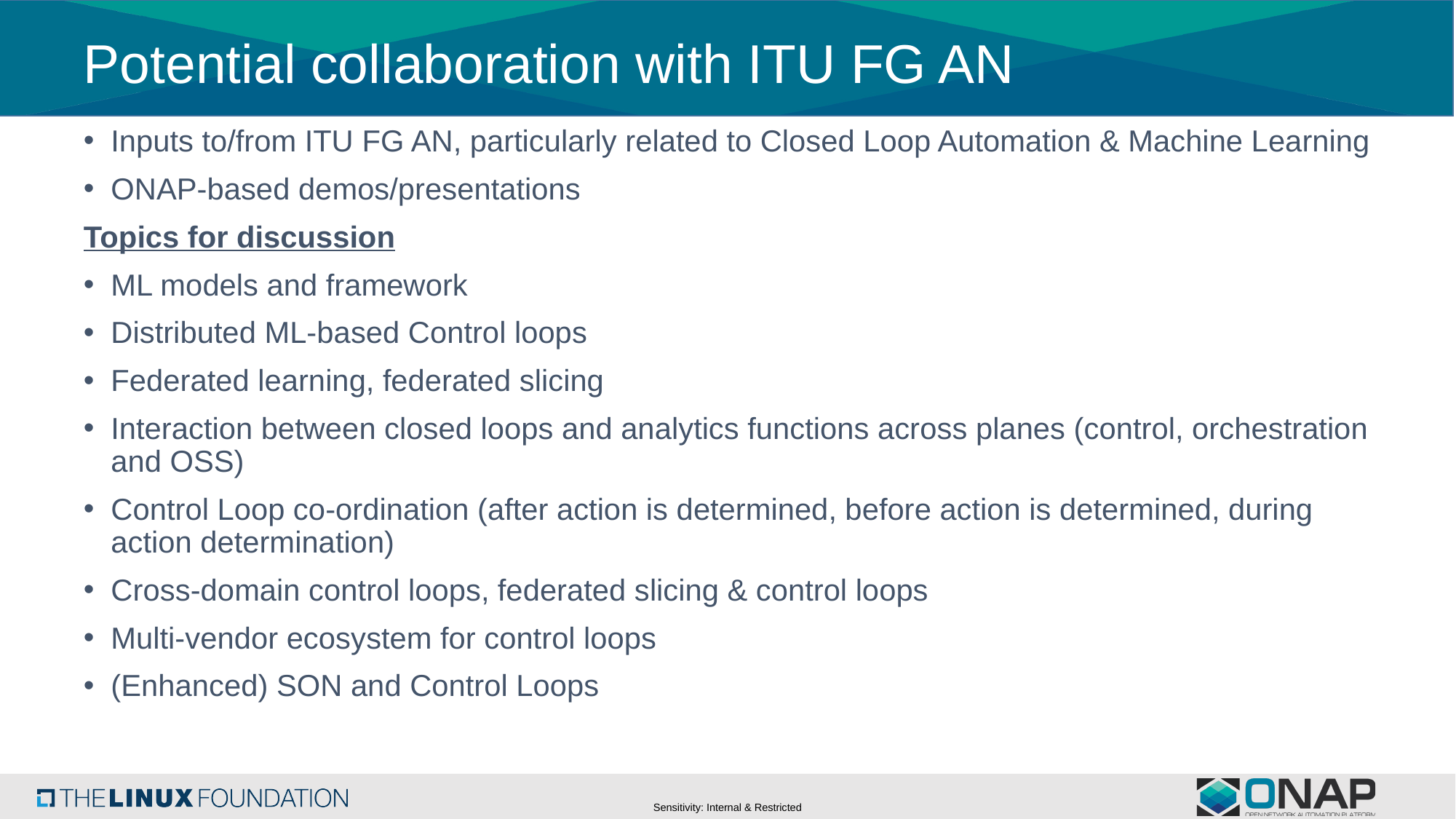

# Potential collaboration with ITU FG AN
Inputs to/from ITU FG AN, particularly related to Closed Loop Automation & Machine Learning
ONAP-based demos/presentations
Topics for discussion
ML models and framework
Distributed ML-based Control loops
Federated learning, federated slicing
Interaction between closed loops and analytics functions across planes (control, orchestration and OSS)
Control Loop co-ordination (after action is determined, before action is determined, during action determination)
Cross-domain control loops, federated slicing & control loops
Multi-vendor ecosystem for control loops
(Enhanced) SON and Control Loops